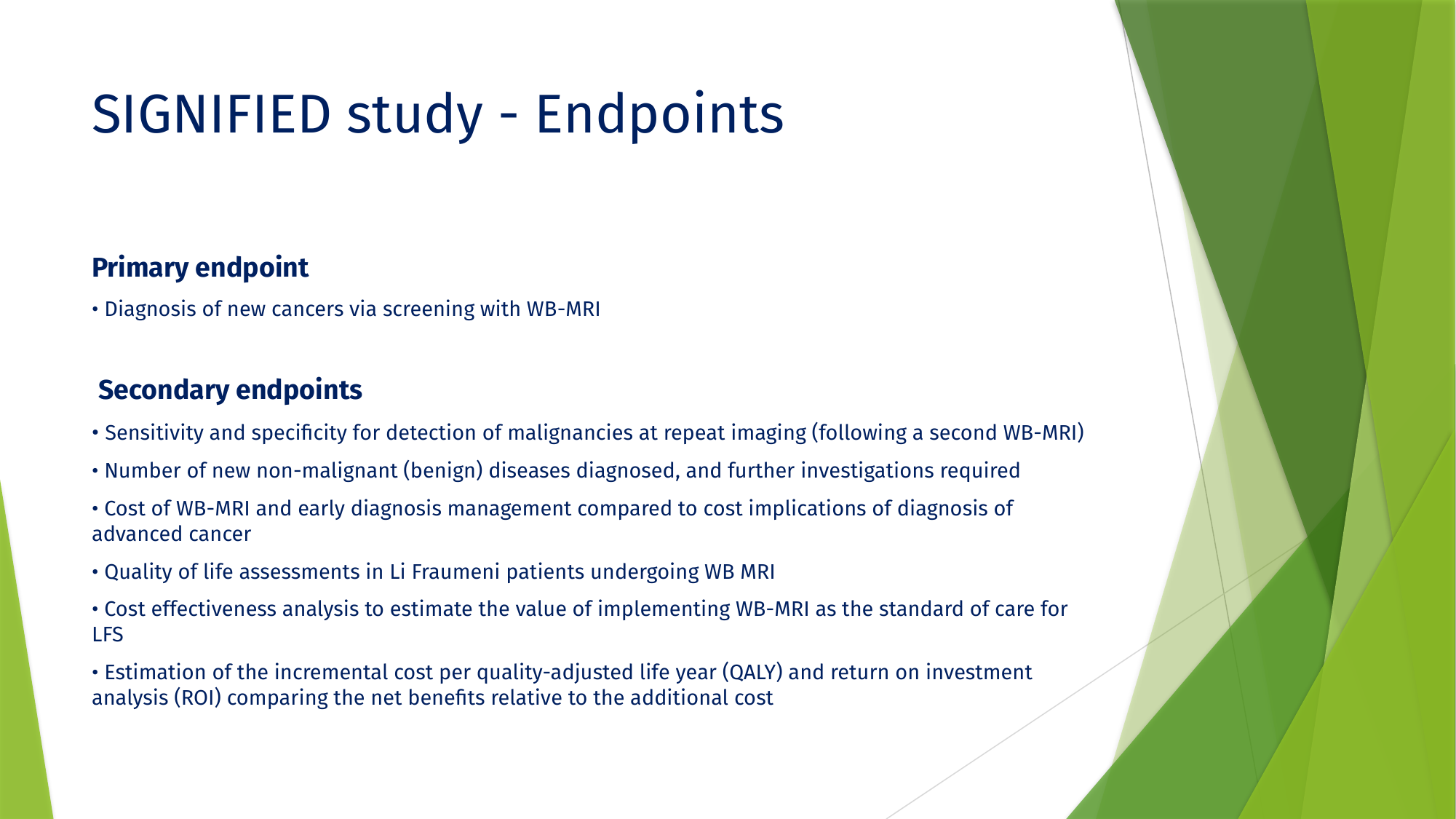

# SIGNIFIED study - Endpoints

Primary endpoint
• Diagnosis of new cancers via screening with WB-MRI

 Secondary endpoints
• Sensitivity and specificity for detection of malignancies at repeat imaging (following a second WB-MRI)
• Number of new non-malignant (benign) diseases diagnosed, and further investigations required
• Cost of WB-MRI and early diagnosis management compared to cost implications of diagnosis of advanced cancer
• Quality of life assessments in Li Fraumeni patients undergoing WB MRI
• Cost effectiveness analysis to estimate the value of implementing WB-MRI as the standard of care for LFS
• Estimation of the incremental cost per quality-adjusted life year (QALY) and return on investment analysis (ROI) comparing the net benefits relative to the additional cost